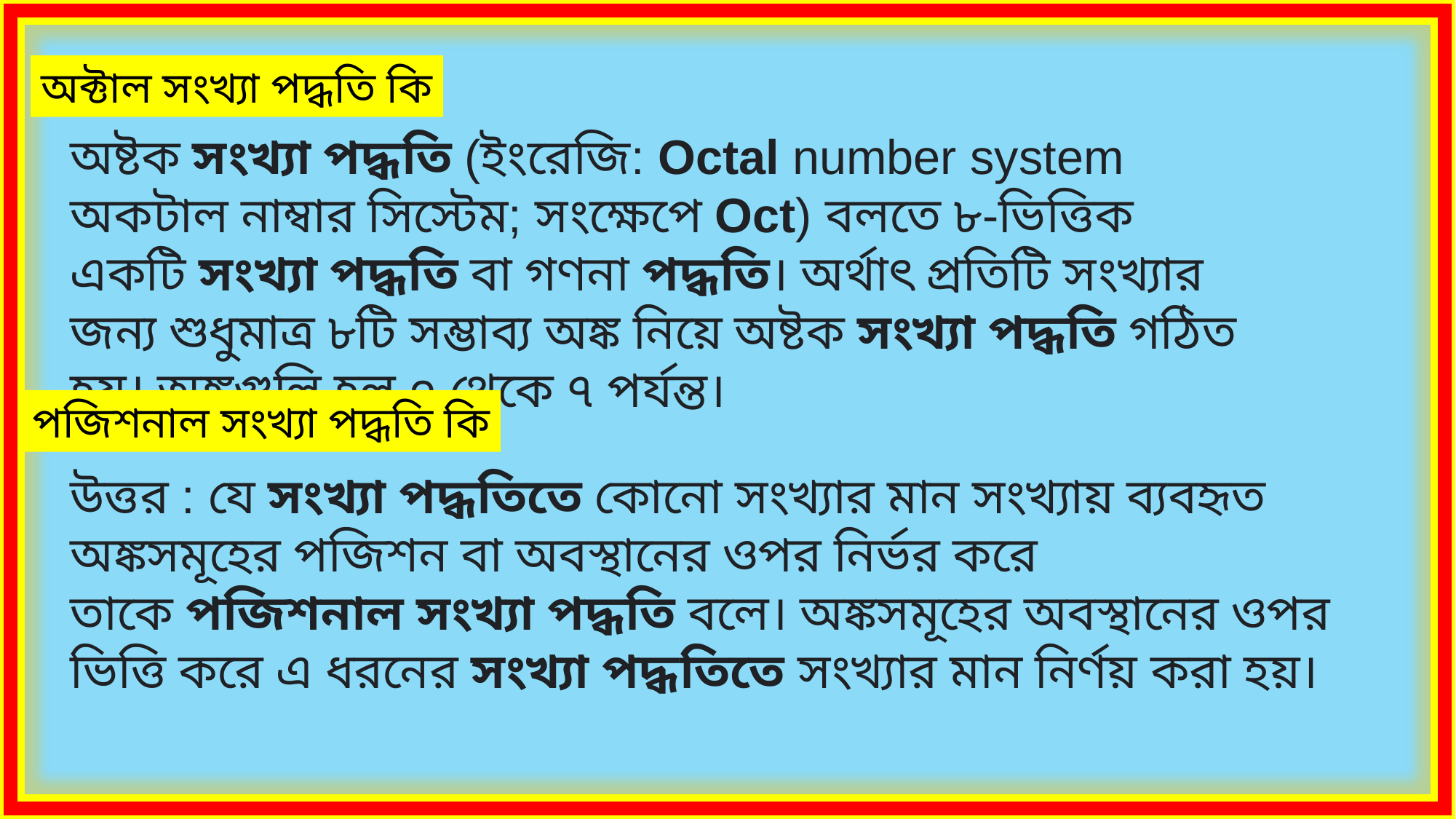

অক্টাল সংখ্যা পদ্ধতি কি
অষ্টক সংখ্যা পদ্ধতি (ইংরেজি: Octal number system অকটাল নাম্বার সিস্টেম; সংক্ষেপে Oct) বলতে ৮-ভিত্তিক একটি সংখ্যা পদ্ধতি বা গণনা পদ্ধতি। অর্থাৎ প্রতিটি সংখ্যার জন্য শুধুমাত্র ৮টি সম্ভাব্য অঙ্ক নিয়ে অষ্টক সংখ্যা পদ্ধতি গঠিত হয়। অঙ্কগুলি হল ০ থেকে ৭ পর্যন্ত।
পজিশনাল সংখ্যা পদ্ধতি কি
উত্তর : যে সংখ্যা পদ্ধতিতে কোনো সংখ্যার মান সংখ্যায় ব্যবহৃত অঙ্কসমূহের পজিশন বা অবস্থানের ওপর নির্ভর করে তাকে পজিশনাল সংখ্যা পদ্ধতি বলে। অঙ্কসমূহের অবস্থানের ওপর ভিত্তি করে এ ধরনের সংখ্যা পদ্ধতিতে সংখ্যার মান নির্ণয় করা হয়।